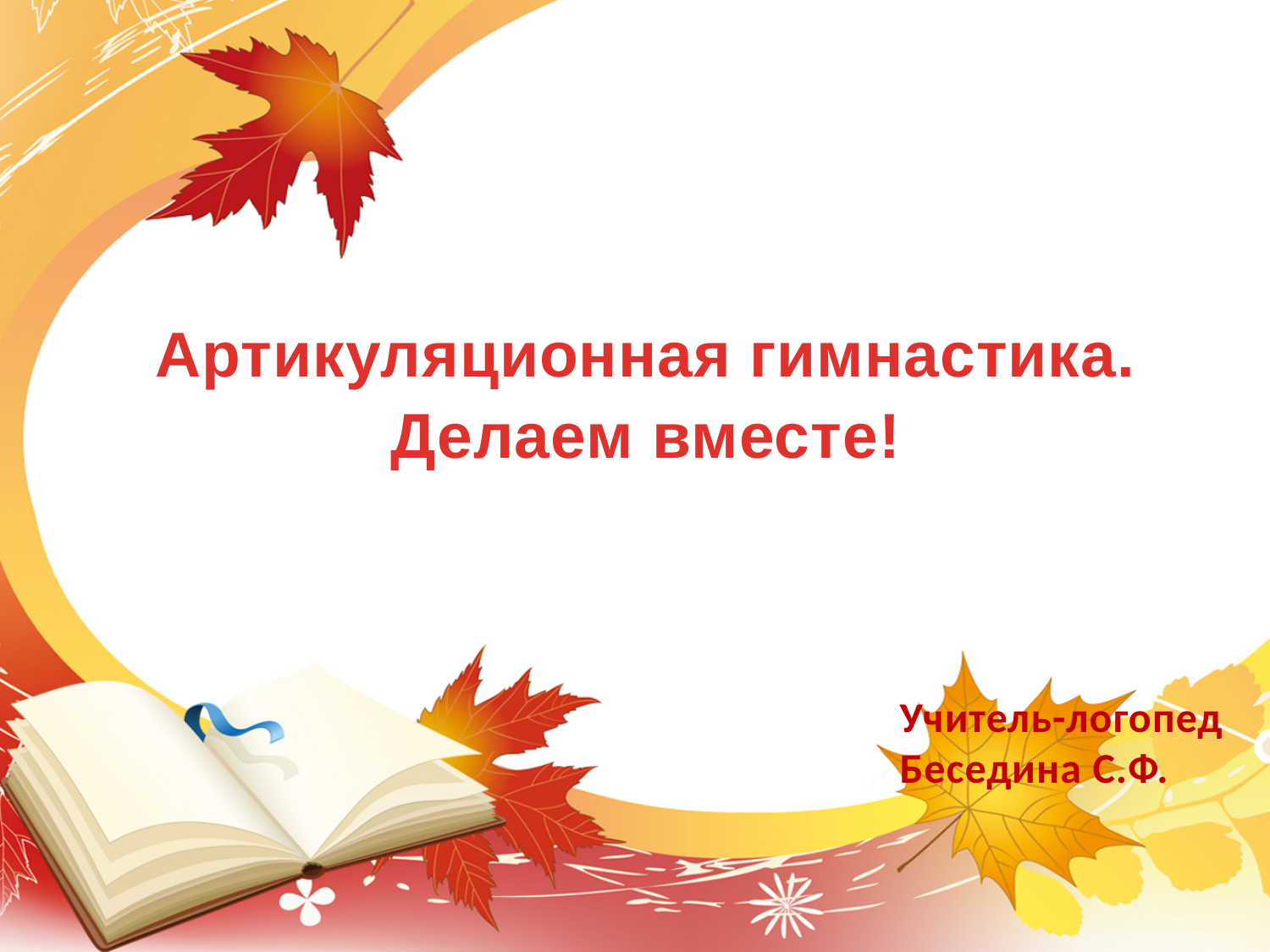

Артикуляционная гимнастика.
Делаем вместе!

Учитель-логопед
Беседина С.Ф.